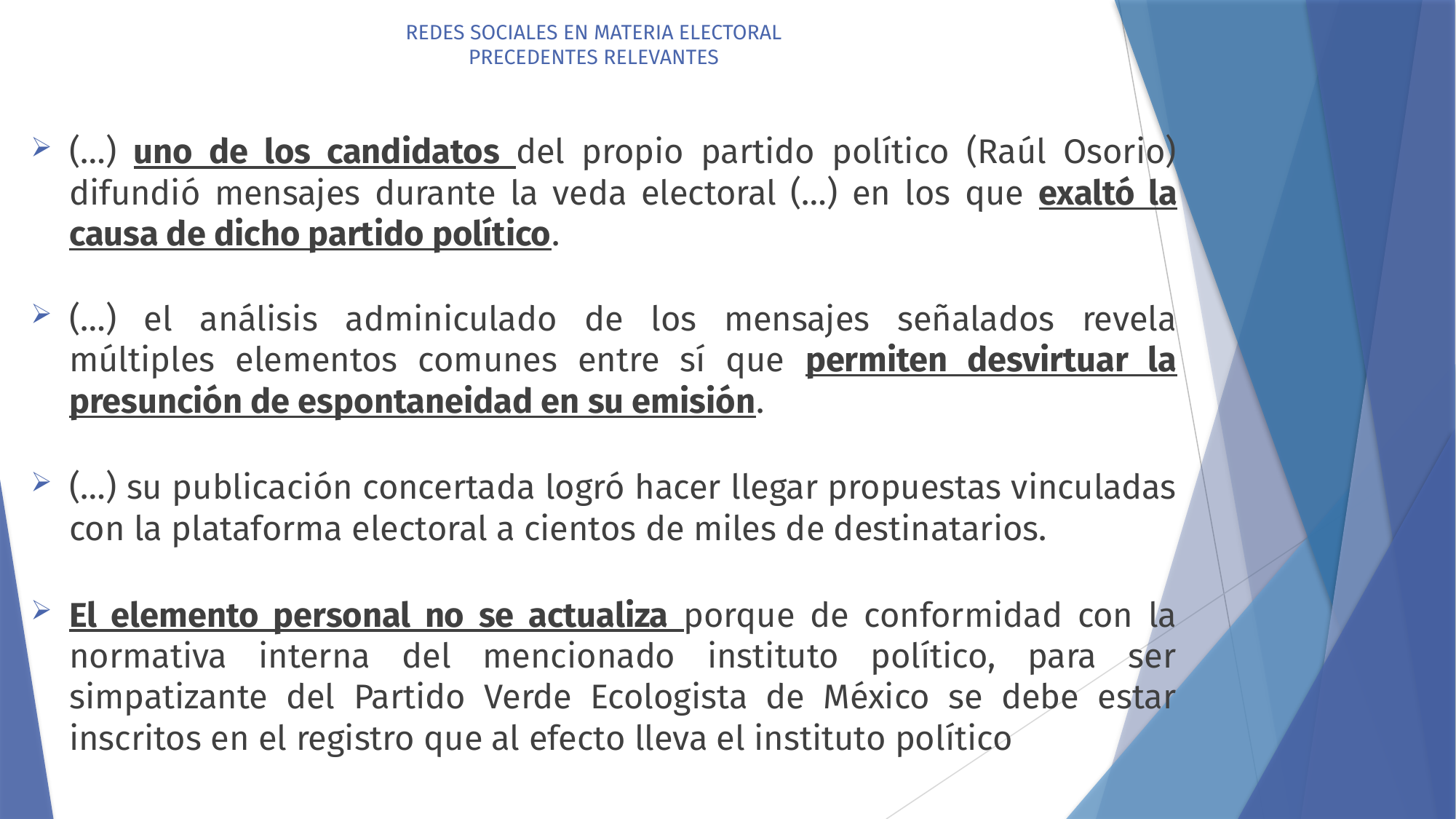

# REDES SOCIALES EN MATERIA ELECTORAL PRECEDENTES RELEVANTES
(…) uno de los candidatos del propio partido político (Raúl Osorio) difundió mensajes durante la veda electoral (…) en los que exaltó la causa de dicho partido político.

(…) el análisis adminiculado de los mensajes señalados revela múltiples elementos comunes entre sí que permiten desvirtuar la presunción de espontaneidad en su emisión.

(…) su publicación concertada logró hacer llegar propuestas vinculadas con la plataforma electoral a cientos de miles de destinatarios.

El elemento personal no se actualiza porque de conformidad con la normativa interna del mencionado instituto político, para ser simpatizante del Partido Verde Ecologista de México se debe estar inscritos en el registro que al efecto lleva el instituto político